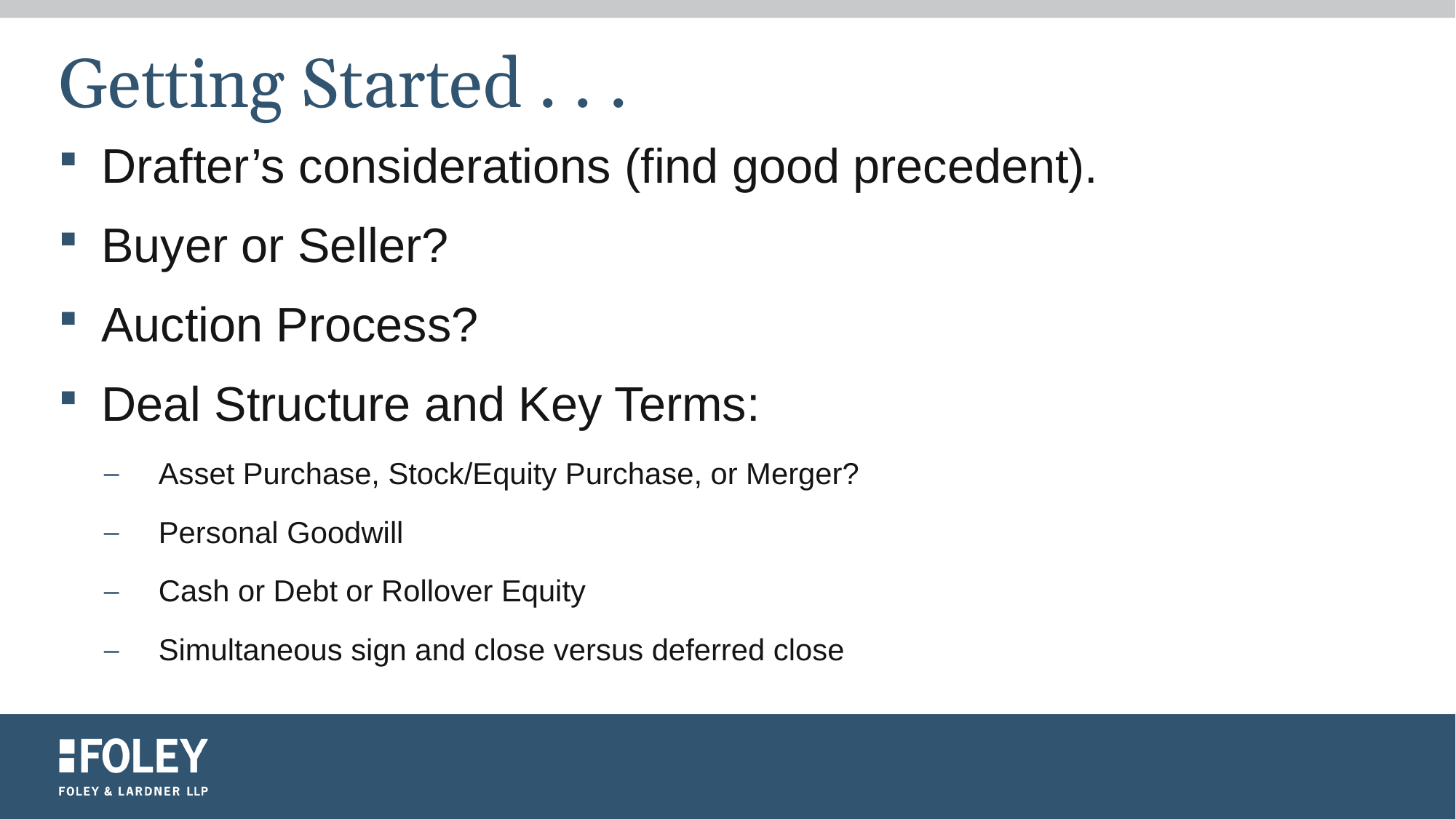

# Getting Started . . .
Drafter’s considerations (find good precedent).
Buyer or Seller?
Auction Process?
Deal Structure and Key Terms:
Asset Purchase, Stock/Equity Purchase, or Merger?
Personal Goodwill
Cash or Debt or Rollover Equity
Simultaneous sign and close versus deferred close